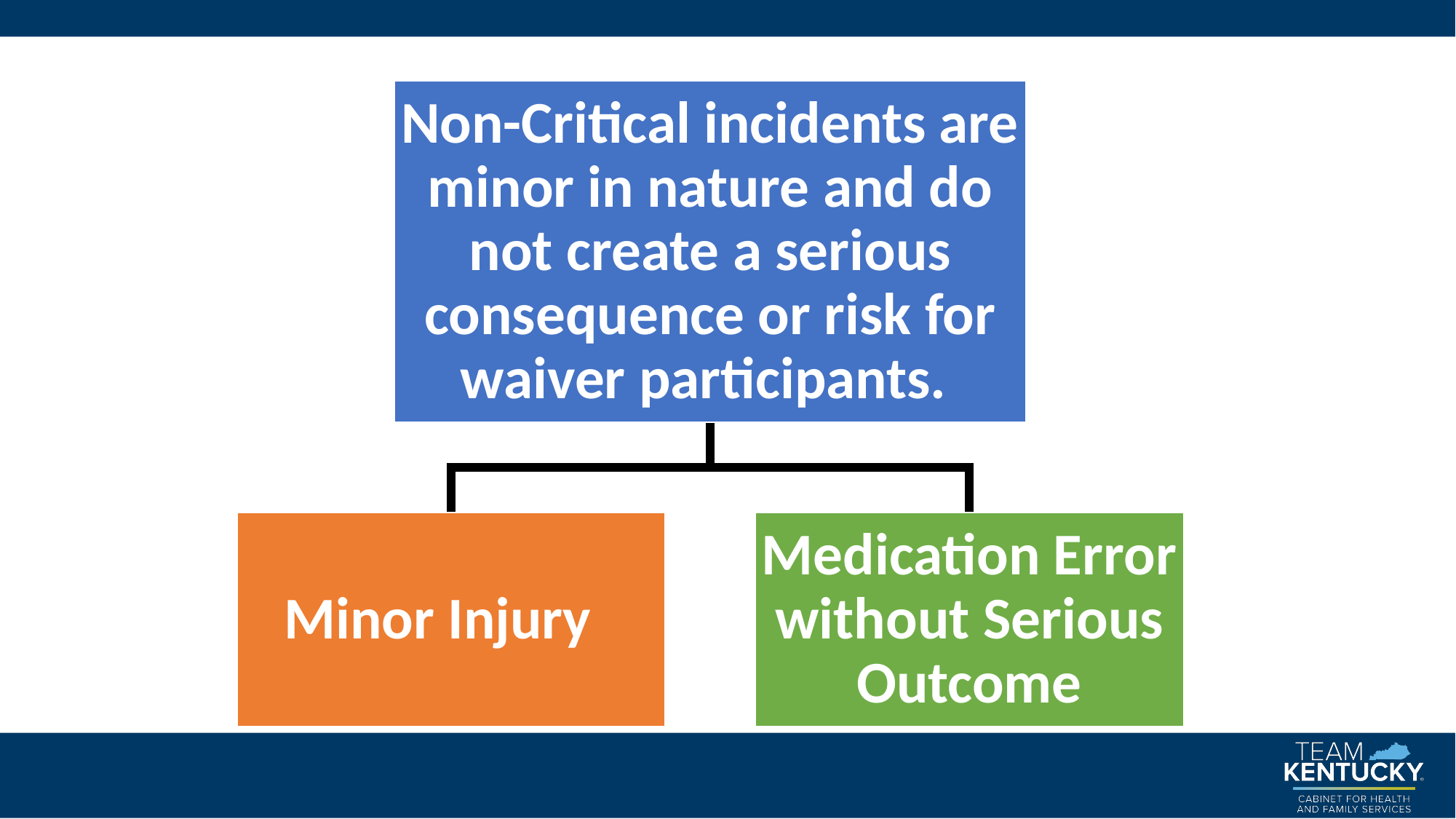

Non-Critical incidents are minor in nature and do not create a serious consequence or risk for waiver participants.
Minor Injury
Medication Error without Serious Outcome